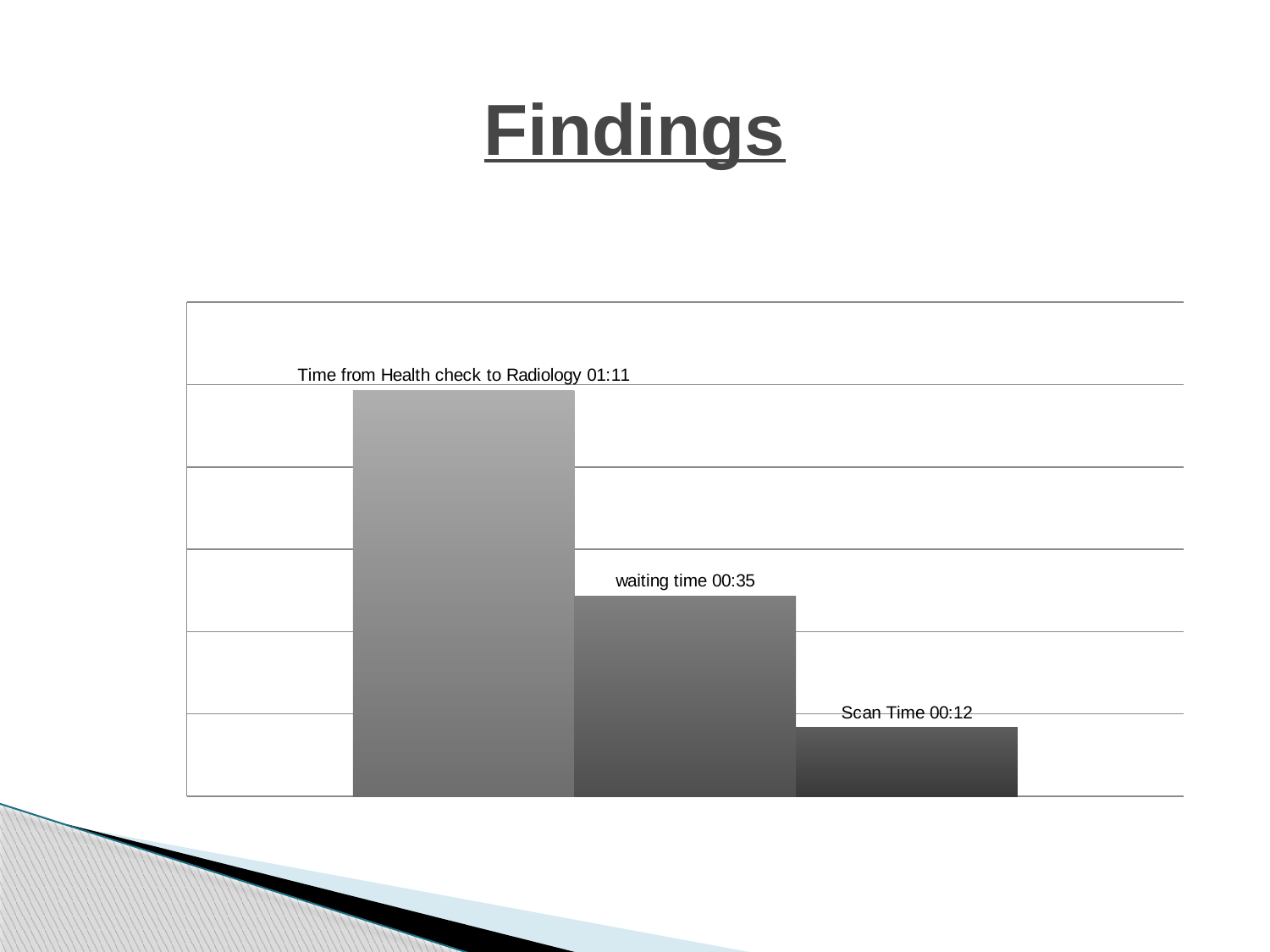

# Findings

### Chart: Turn Around Time

| Category | Time from Health check to Radiology | waiting time | Scan Time |
|---|---|---|---|